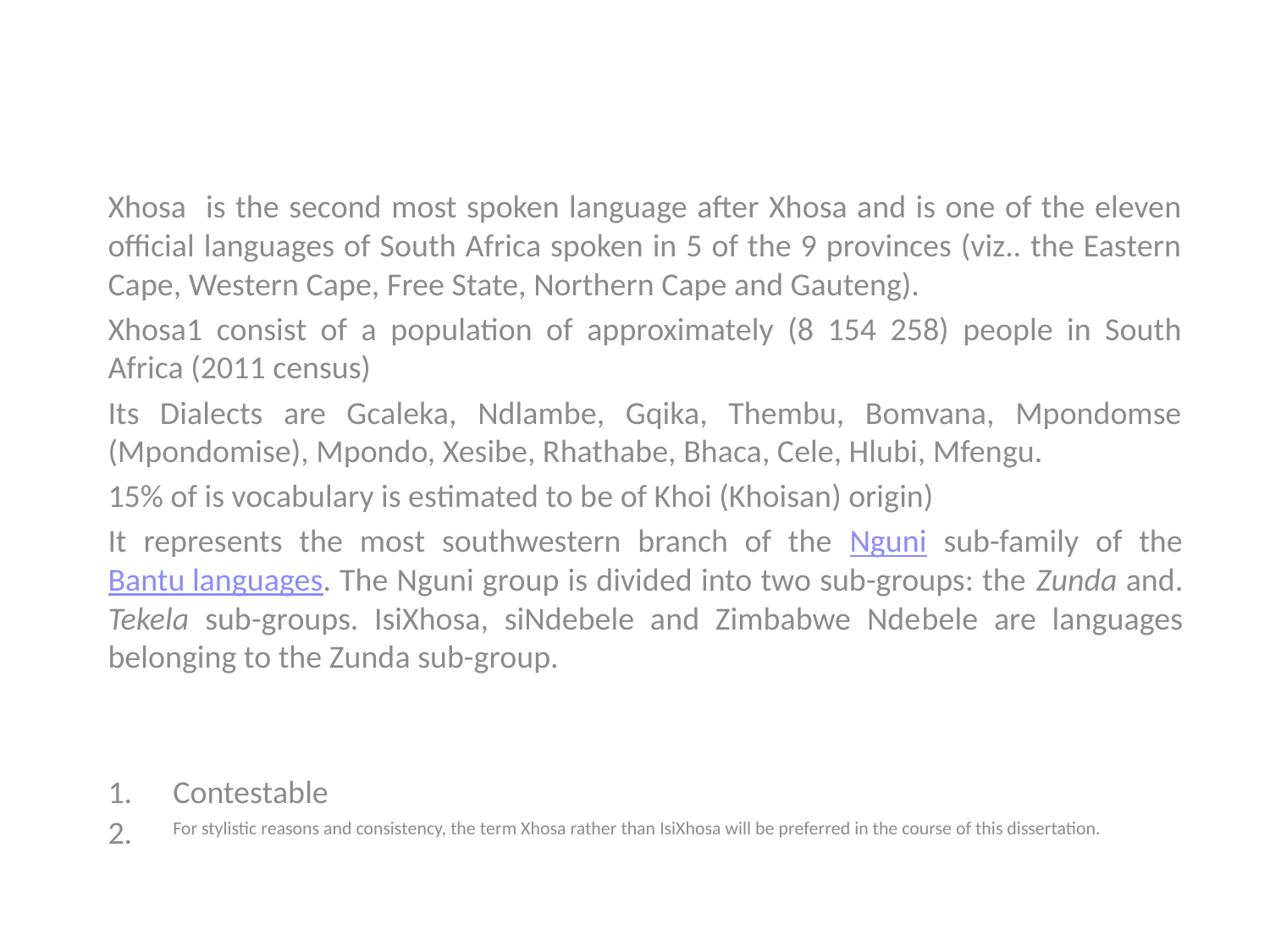

#
Xhosa  is the second most spoken language after Xhosa and is one of the eleven official languages of South Africa spoken in 5 of the 9 provinces (viz.. the Eastern Cape, Western Cape, Free State, Northern Cape and Gauteng).
Xhosa1 consist of a population of approximately (8 154 258) people in South Africa (2011 census)
Its Dialects are Gcaleka, Ndlambe, Gqika, Thembu, Bomvana, Mpondomse (Mpondomise), Mpondo, Xesibe, Rhathabe, Bhaca, Cele, Hlubi, Mfengu.
15% of is vocabulary is estimated to be of Khoi (Khoisan) origin)
It represents the most southwestern branch of the Nguni sub-family of the Bantu languages. The Nguni group is divided into two sub-groups: the Zunda and. Tekela sub-groups. IsiXhosa, siNdebele and Zimbabwe Nde­bele are languages belonging to the Zunda sub-group.

Contestable
For stylistic reasons and consistency, the term Xhosa rather than IsiXhosa will be preferred in the course of this dissertation.